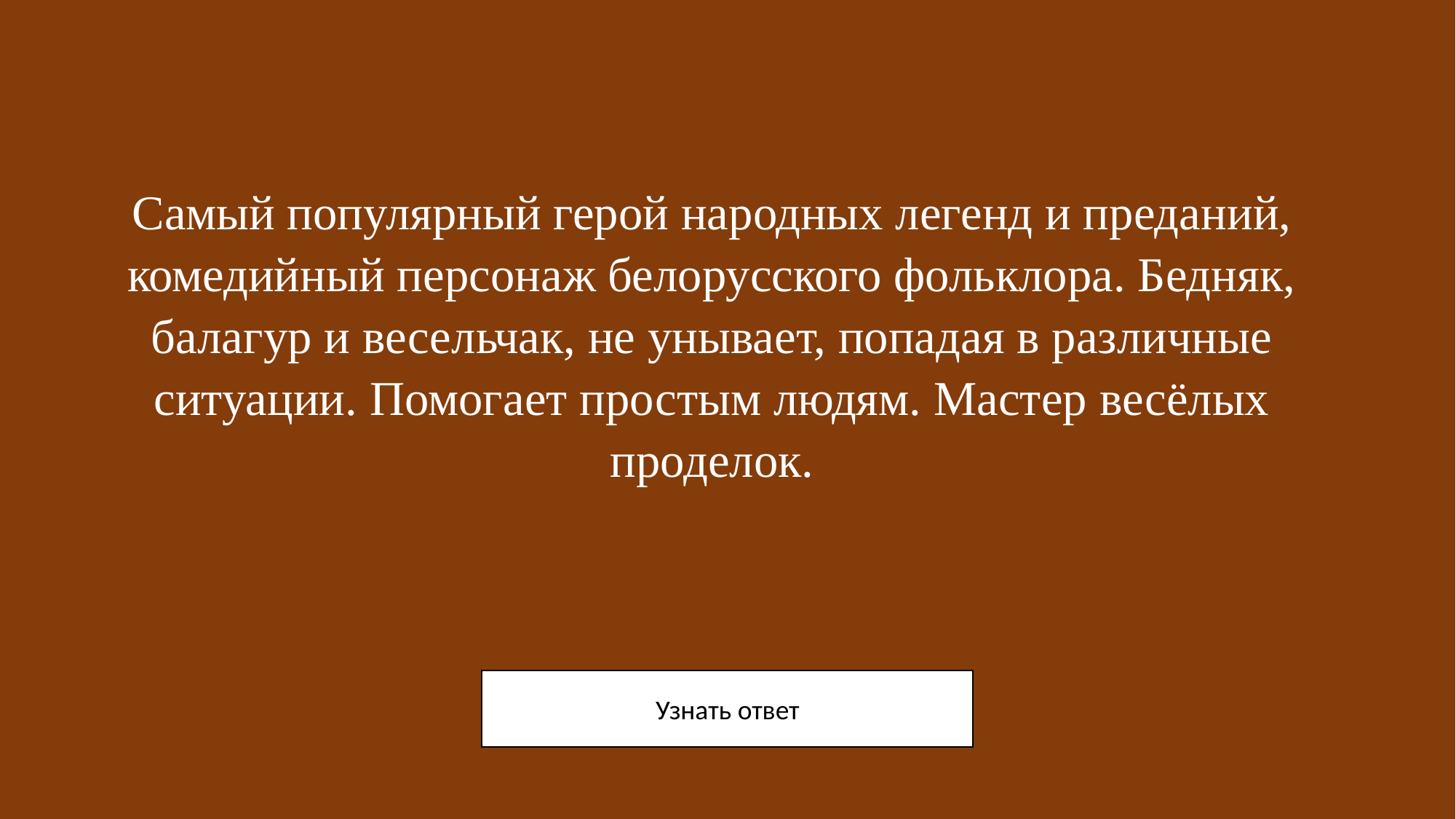

# Самый популярный герой народных легенд и преданий, комедийный персонаж белорусского фольклора. Бедняк, балагур и весельчак, не унывает, попадая в различные ситуации. Помогает простым людям. Мастер весёлых проделок.